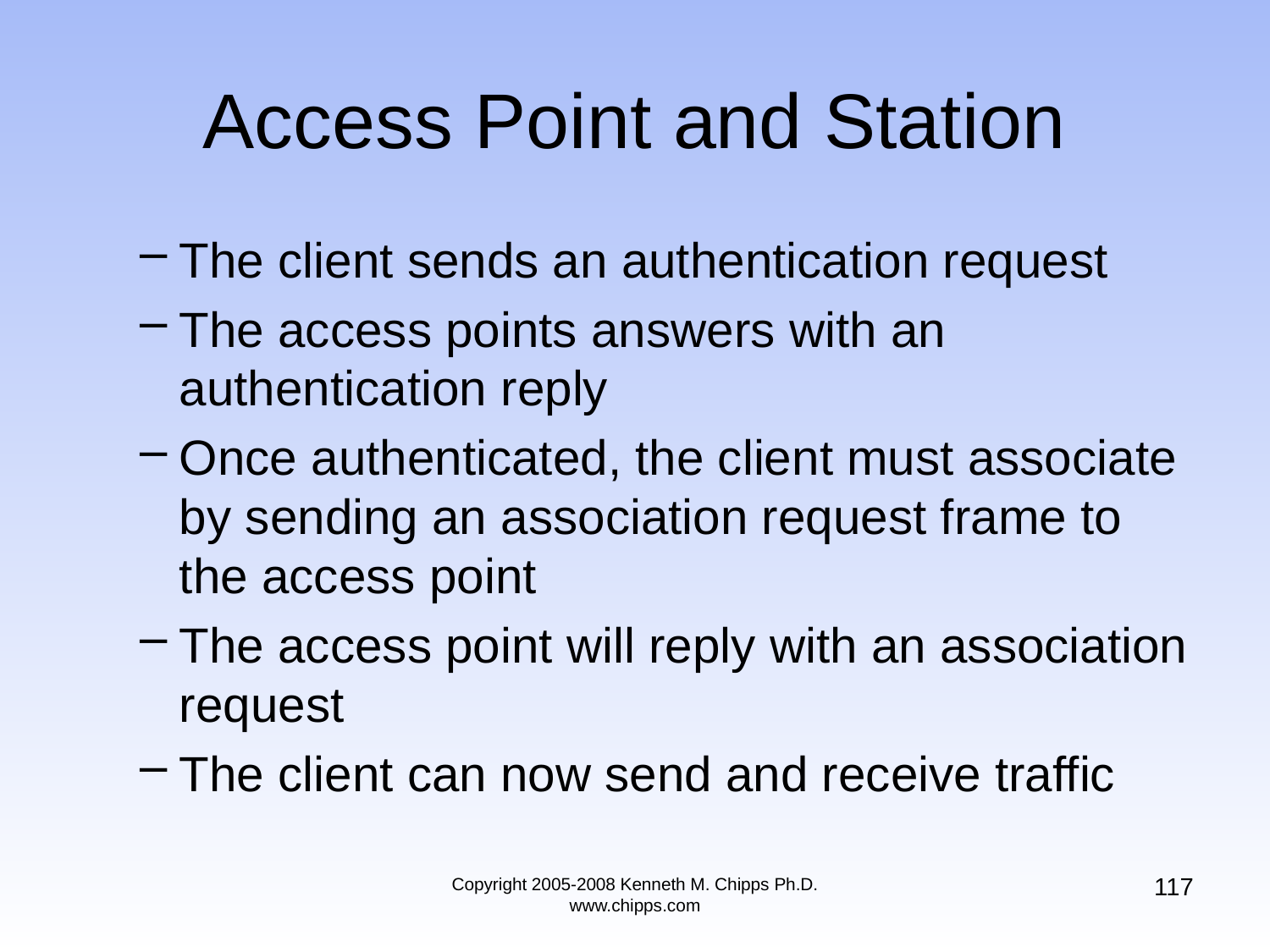

# Access Point and Station
The client sends an authentication request
The access points answers with an authentication reply
Once authenticated, the client must associate by sending an association request frame to the access point
The access point will reply with an association request
The client can now send and receive traffic
117
Copyright 2005-2008 Kenneth M. Chipps Ph.D. www.chipps.com